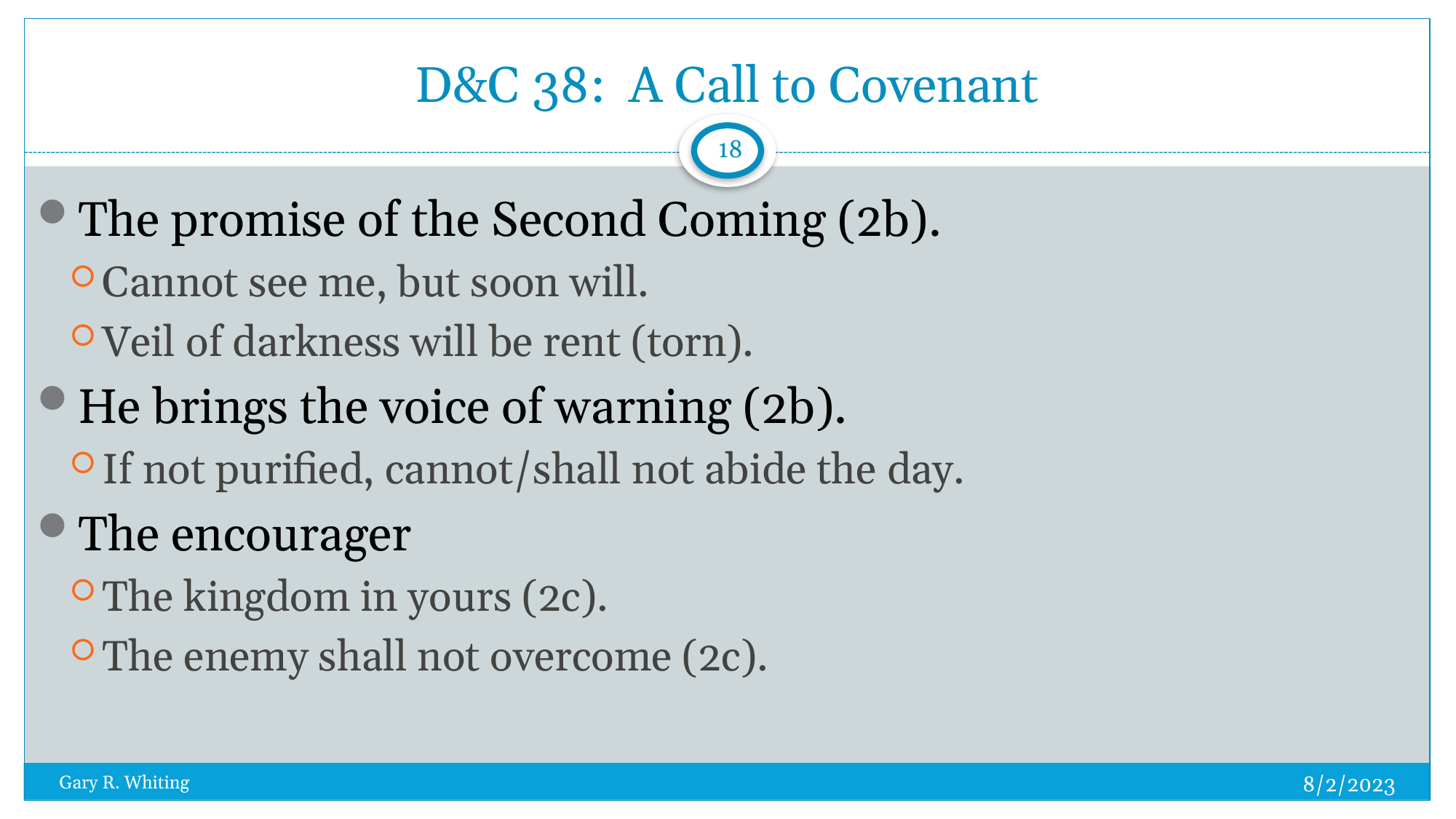

# D&C 38:  A Call to Covenant
18
The promise of the Second Coming (2b).
Cannot see me, but soon will.
Veil of darkness will be rent (torn).
He brings the voice of warning (2b).
If not purified, cannot/shall not abide the day.
The encourager
The kingdom in yours (2c).
The enemy shall not overcome (2c).
8/2/2023
Gary R. Whiting